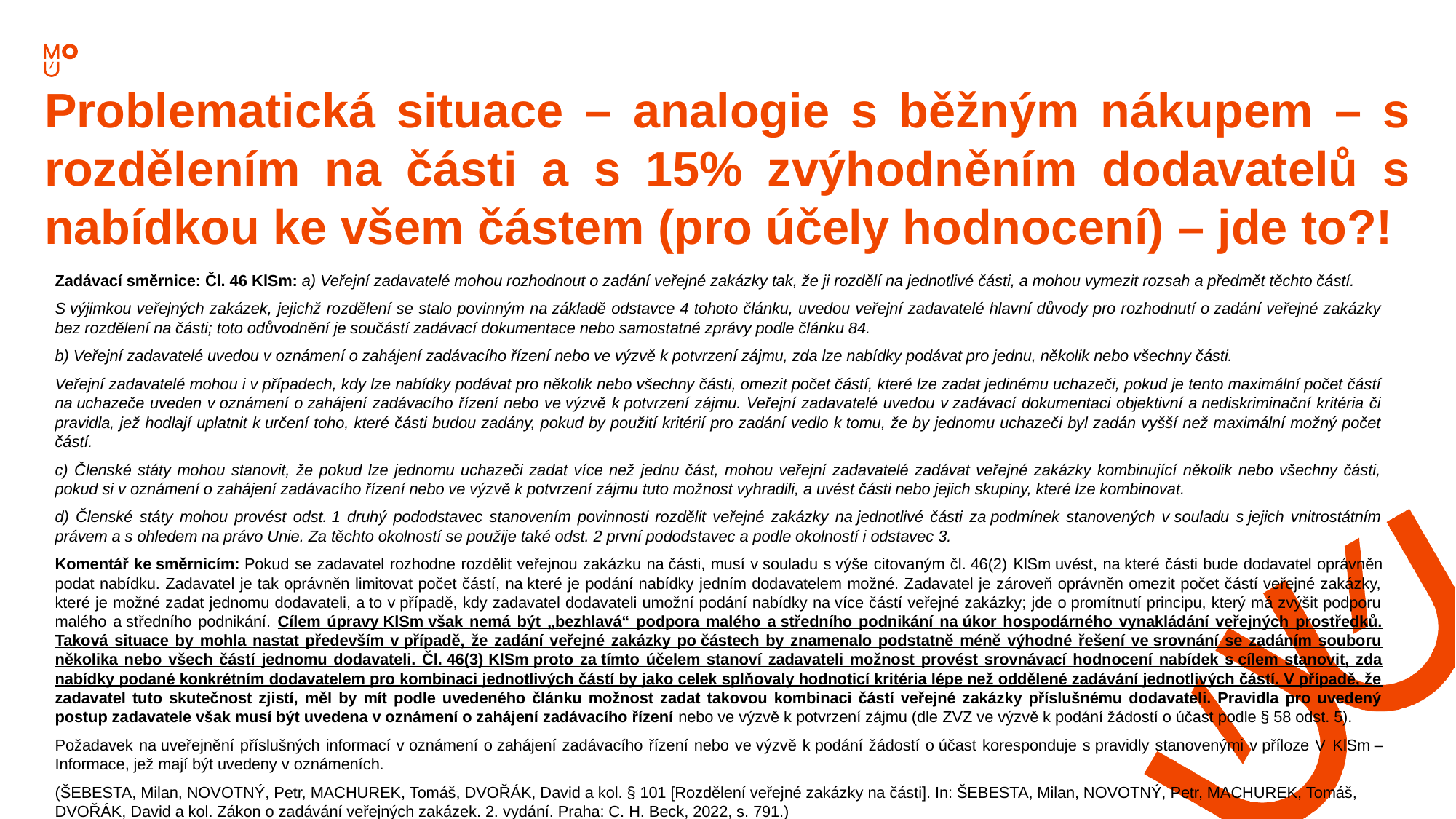

Problematická situace – analogie s běžným nákupem – s rozdělením na části a s 15% zvýhodněním dodavatelů s nabídkou ke všem částem (pro účely hodnocení) – jde to?!

Zadávací směrnice: Čl. 46 KlSm: a) Veřejní zadavatelé mohou rozhodnout o zadání veřejné zakázky tak, že ji rozdělí na jednotlivé části, a mohou vymezit rozsah a předmět těchto částí.
S výjimkou veřejných zakázek, jejichž rozdělení se stalo povinným na základě odstavce 4 tohoto článku, uvedou veřejní zadavatelé hlavní důvody pro rozhodnutí o zadání veřejné zakázky bez rozdělení na části; toto odůvodnění je součástí zadávací dokumentace nebo samostatné zprávy podle článku 84.
b) Veřejní zadavatelé uvedou v oznámení o zahájení zadávacího řízení nebo ve výzvě k potvrzení zájmu, zda lze nabídky podávat pro jednu, několik nebo všechny části.
Veřejní zadavatelé mohou i v případech, kdy lze nabídky podávat pro několik nebo všechny části, omezit počet částí, které lze zadat jedinému uchazeči, pokud je tento maximální počet částí na uchazeče uveden v oznámení o zahájení zadávacího řízení nebo ve výzvě k potvrzení zájmu. Veřejní zadavatelé uvedou v zadávací dokumentaci objektivní a nediskriminační kritéria či pravidla, jež hodlají uplatnit k určení toho, které části budou zadány, pokud by použití kritérií pro zadání vedlo k tomu, že by jednomu uchazeči byl zadán vyšší než maximální možný počet částí.
c) Členské státy mohou stanovit, že pokud lze jednomu uchazeči zadat více než jednu část, mohou veřejní zadavatelé zadávat veřejné zakázky kombinující několik nebo všechny části, pokud si v oznámení o zahájení zadávacího řízení nebo ve výzvě k potvrzení zájmu tuto možnost vyhradili, a uvést části nebo jejich skupiny, které lze kombinovat.
d) Členské státy mohou provést odst. 1 druhý pododstavec stanovením povinnosti rozdělit veřejné zakázky na jednotlivé části za podmínek stanovených v souladu s jejich vnitrostátním právem a s ohledem na právo Unie. Za těchto okolností se použije také odst. 2 první pododstavec a podle okolností i odstavec 3.
Komentář ke směrnicím: Pokud se zadavatel rozhodne rozdělit veřejnou zakázku na části, musí v souladu s výše citovaným čl. 46(2) KlSm uvést, na které části bude dodavatel oprávněn podat nabídku. Zadavatel je tak oprávněn limitovat počet částí, na které je podání nabídky jedním dodavatelem možné. Zadavatel je zároveň oprávněn omezit počet částí veřejné zakázky, které je možné zadat jednomu dodavateli, a to v případě, kdy zadavatel dodavateli umožní podání nabídky na více částí veřejné zakázky; jde o promítnutí principu, který má zvýšit podporu malého a středního podnikání. Cílem úpravy KlSm však nemá být „bezhlavá“ podpora malého a středního podnikání na úkor hospodárného vynakládání veřejných prostředků. Taková situace by mohla nastat především v případě, že zadání veřejné zakázky po částech by znamenalo podstatně méně výhodné řešení ve srovnání se zadáním souboru několika nebo všech částí jednomu dodavateli. Čl. 46(3) KlSm proto za tímto účelem stanoví zadavateli možnost provést srovnávací hodnocení nabídek s cílem stanovit, zda nabídky podané konkrétním dodavatelem pro kombinaci jednotlivých částí by jako celek splňovaly hodnoticí kritéria lépe než oddělené zadávání jednotlivých částí. V případě, že zadavatel tuto skutečnost zjistí, měl by mít podle uvedeného článku možnost zadat takovou kombinaci částí veřejné zakázky příslušnému dodavateli. Pravidla pro uvedený postup zadavatele však musí být uvedena v oznámení o zahájení zadávacího řízení nebo ve výzvě k potvrzení zájmu (dle ZVZ ve výzvě k podání žádostí o účast podle § 58 odst. 5).
Požadavek na uveřejnění příslušných informací v oznámení o zahájení zadávacího řízení nebo ve výzvě k podání žádostí o účast koresponduje s pravidly stanovenými v příloze V KlSm – Informace, jež mají být uvedeny v oznámeních.
(ŠEBESTA, Milan, NOVOTNÝ, Petr, MACHUREK, Tomáš, DVOŘÁK, David a kol. § 101 [Rozdělení veřejné zakázky na části]. In: ŠEBESTA, Milan, NOVOTNÝ, Petr, MACHUREK, Tomáš, DVOŘÁK, David a kol. Zákon o zadávání veřejných zakázek. 2. vydání. Praha: C. H. Beck, 2022, s. 791.)